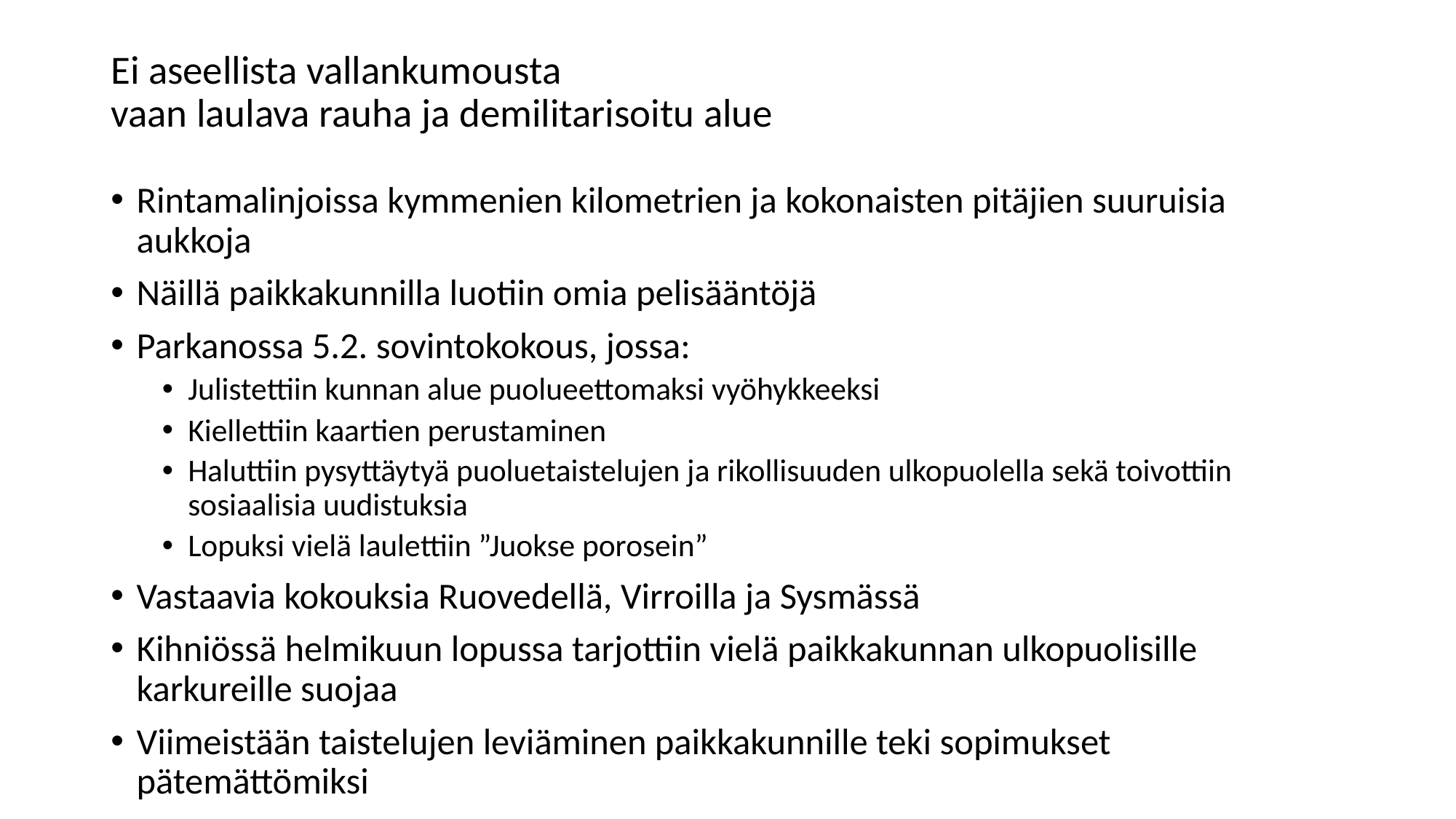

# Ei aseellista vallankumousta vaan laulava rauha ja demilitarisoitu alue
Rintamalinjoissa kymmenien kilometrien ja kokonaisten pitäjien suuruisia aukkoja
Näillä paikkakunnilla luotiin omia pelisääntöjä
Parkanossa 5.2. sovintokokous, jossa:
Julistettiin kunnan alue puolueettomaksi vyöhykkeeksi
Kiellettiin kaartien perustaminen
Haluttiin pysyttäytyä puoluetaistelujen ja rikollisuuden ulkopuolella sekä toivottiin sosiaalisia uudistuksia
Lopuksi vielä laulettiin ”Juokse porosein”
Vastaavia kokouksia Ruovedellä, Virroilla ja Sysmässä
Kihniössä helmikuun lopussa tarjottiin vielä paikkakunnan ulkopuolisille karkureille suojaa
Viimeistään taistelujen leviäminen paikkakunnille teki sopimukset pätemättömiksi